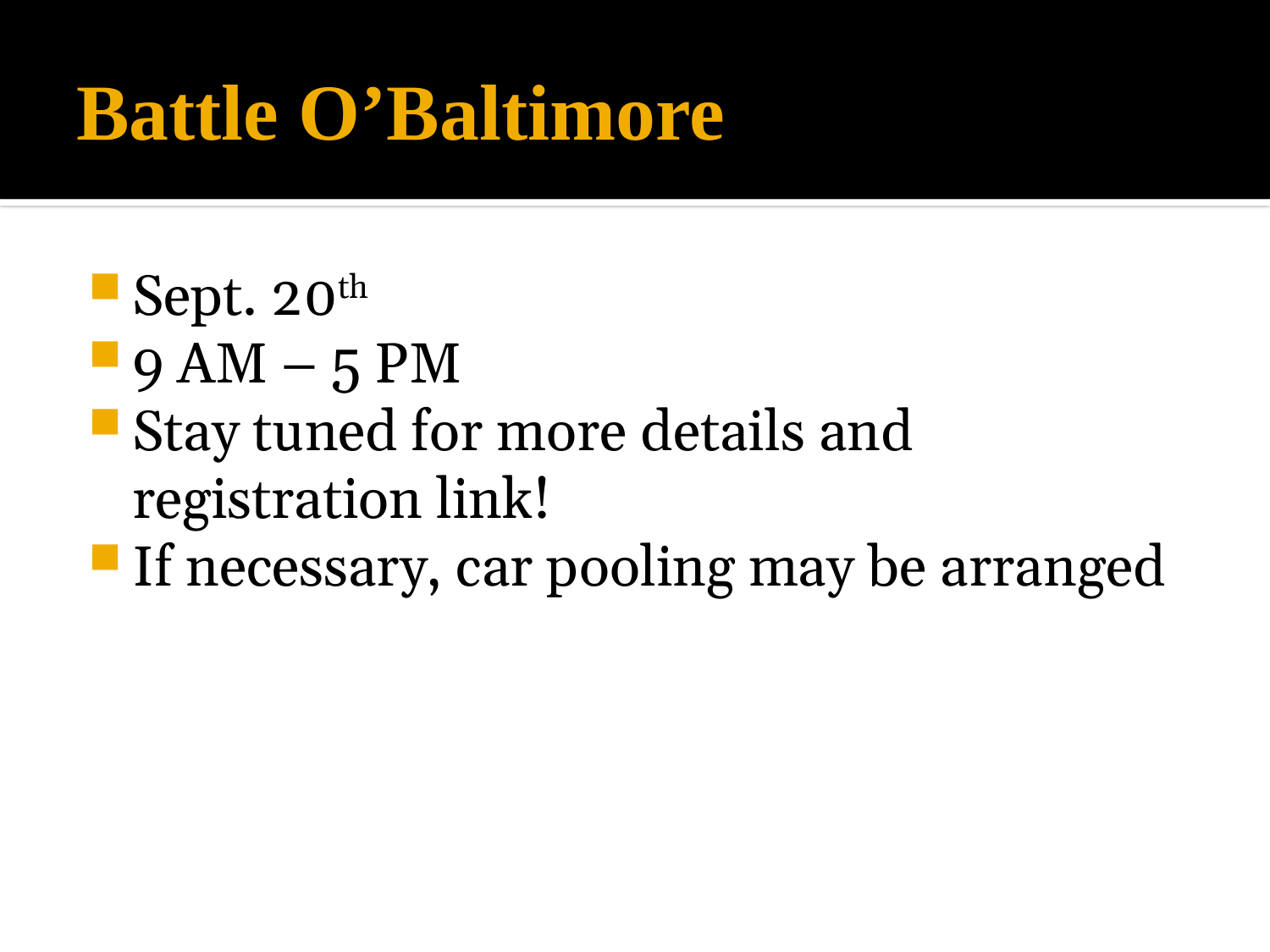

# Battle O’Baltimore
Sept. 20th
9 AM – 5 PM
Stay tuned for more details and registration link!
If necessary, car pooling may be arranged